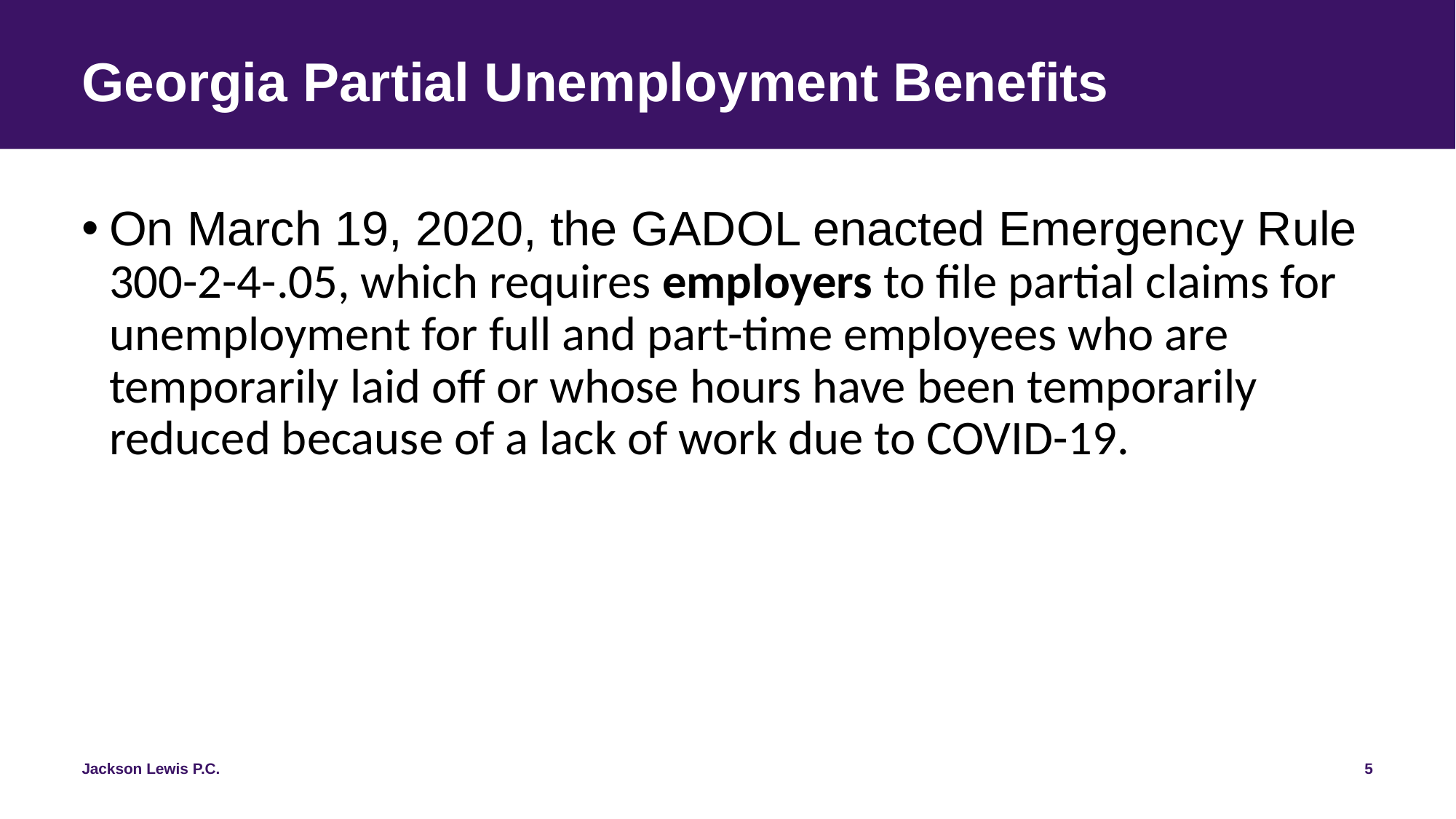

# Georgia Partial Unemployment Benefits

On March 19, 2020, the GADOL enacted Emergency Rule 300-2-4-.05, which requires employers to file partial claims for unemployment for full and part-time employees who are temporarily laid off or whose hours have been temporarily reduced because of a lack of work due to COVID-19.

5
Jackson Lewis P.C.